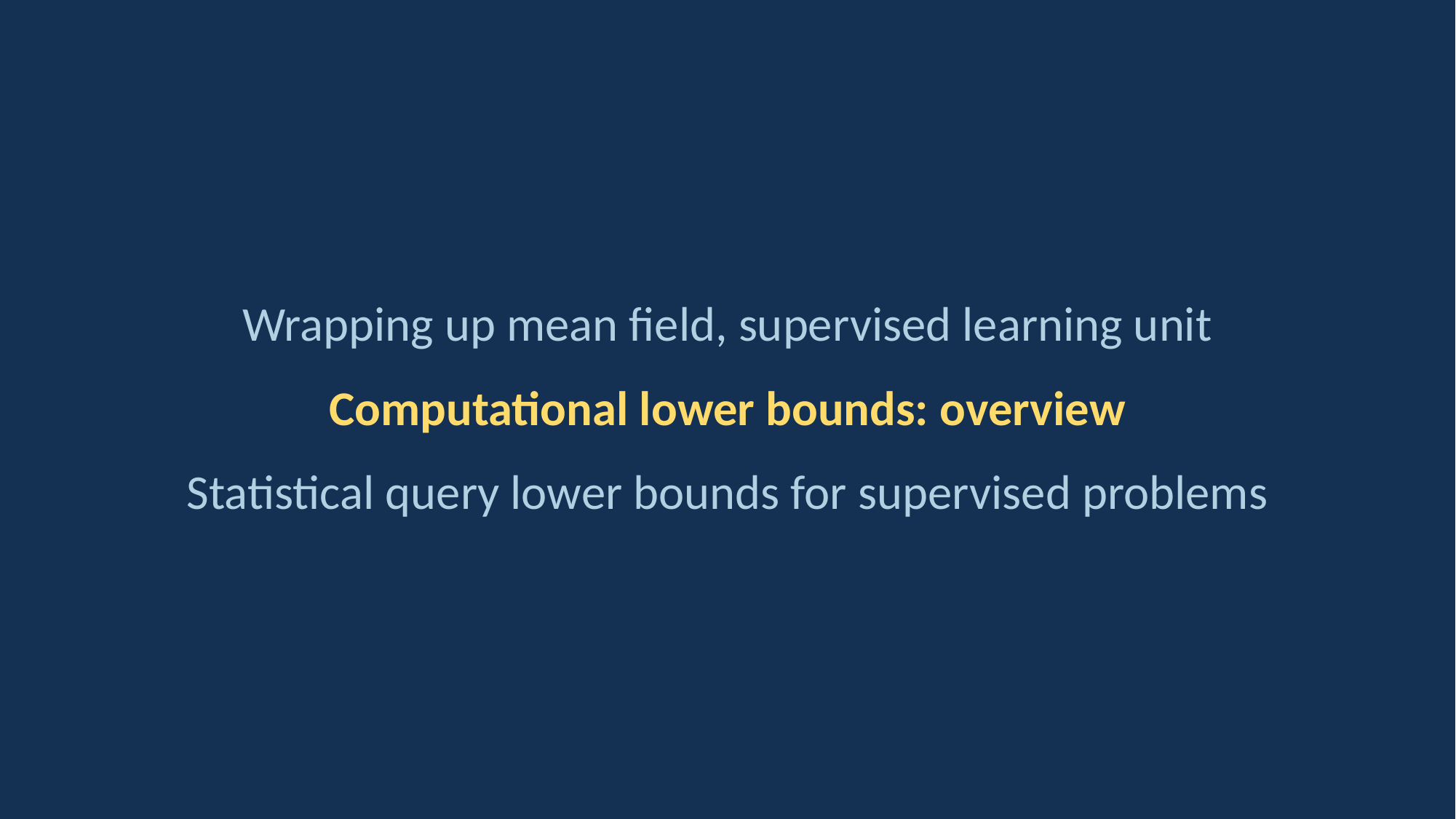

Wrapping up mean field, supervised learning unit

Computational lower bounds: overview

Statistical query lower bounds for supervised problems